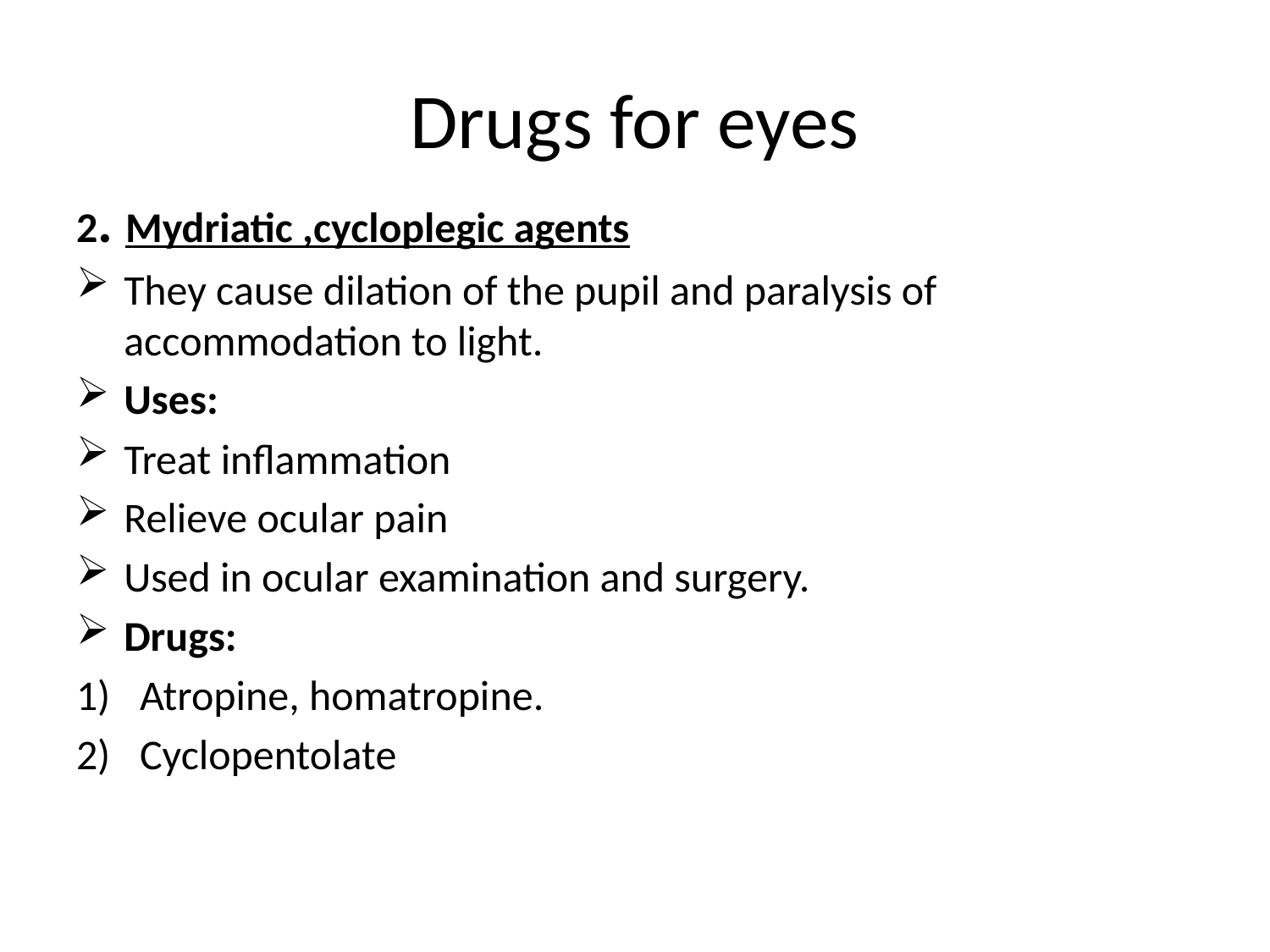

# Drugs for eyes
2. Mydriatic ,cycloplegic agents
They cause dilation of the pupil and paralysis of accommodation to light.
Uses:
Treat inflammation
Relieve ocular pain
Used in ocular examination and surgery.
Drugs:
Atropine, homatropine.
Cyclopentolate